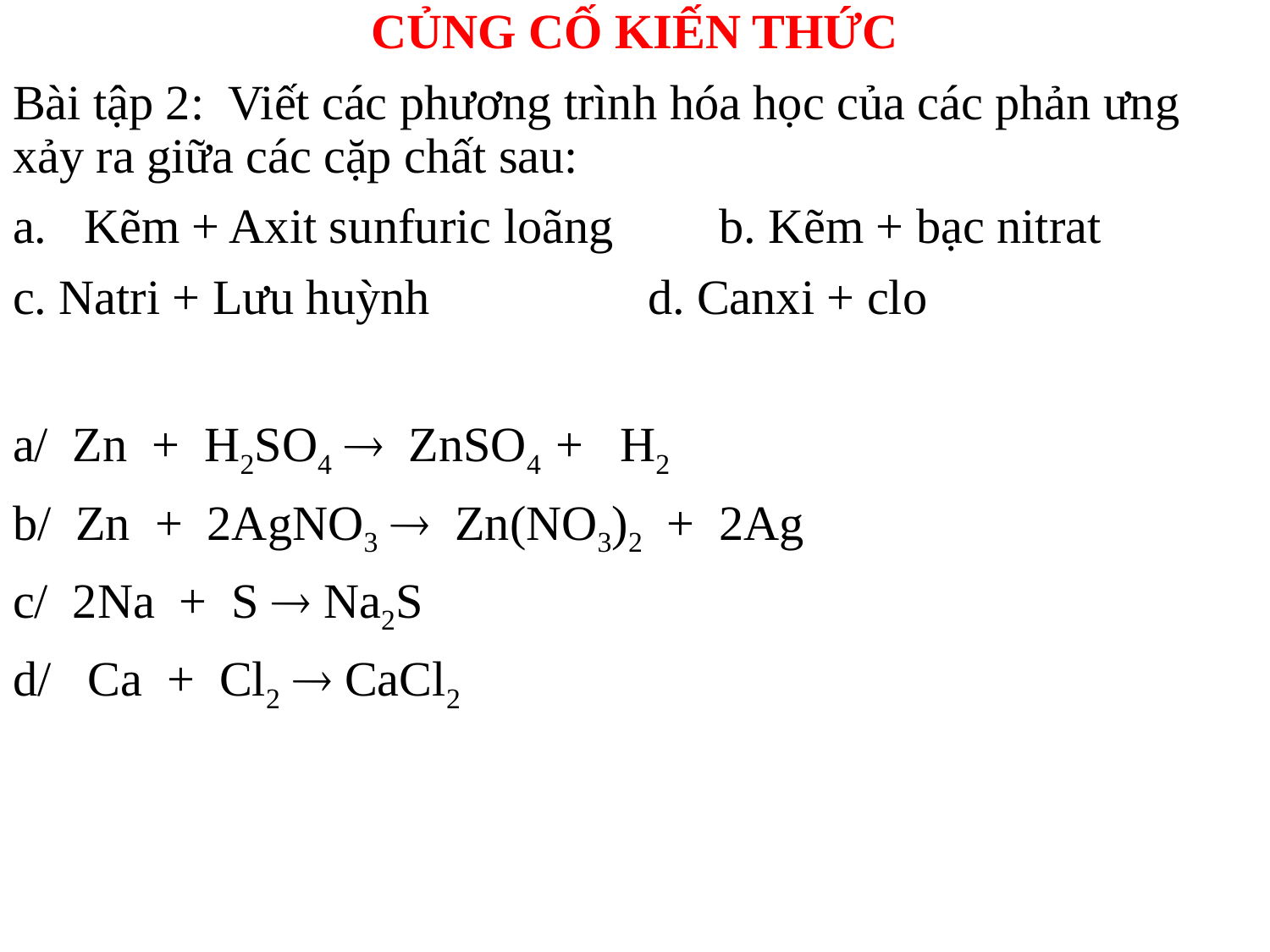

CỦNG CỐ KIẾN THỨC
Bài tập 2:  Viết các phương trình hóa học của các phản ưng xảy ra giữa các cặp chất sau:
Kẽm + Axit sunfuric loãng	b. Kẽm + bạc nitrat
c. Natri + Lưu huỳnh		d. Canxi + clo

a/  Zn  +  H2SO4 →  ZnSO4  +   H2
b/  Zn  +  2AgNO3 →  Zn(NO3)2  +  2Ag
c/  2Na  +  S → Na2S
d/   Ca  +  Cl2 → CaCl2